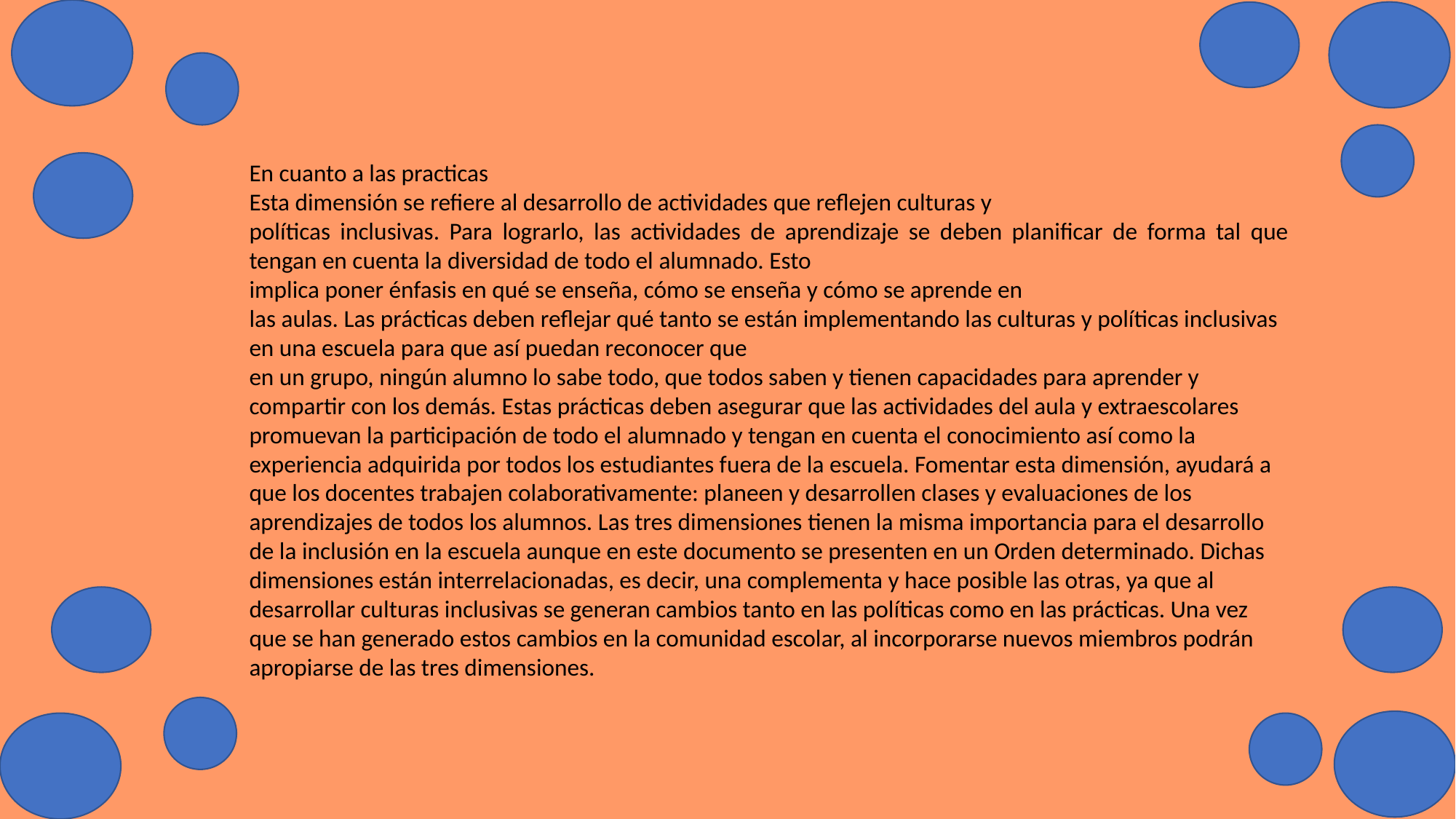

En cuanto a las practicas
Esta dimensión se refiere al desarrollo de actividades que reflejen culturas y
políticas inclusivas. Para lograrlo, las actividades de aprendizaje se deben planificar de forma tal que tengan en cuenta la diversidad de todo el alumnado. Esto
implica poner énfasis en qué se enseña, cómo se enseña y cómo se aprende en
las aulas. Las prácticas deben reflejar qué tanto se están implementando las culturas y políticas inclusivas en una escuela para que así puedan reconocer que
en un grupo, ningún alumno lo sabe todo, que todos saben y tienen capacidades para aprender y compartir con los demás. Estas prácticas deben asegurar que las actividades del aula y extraescolares promuevan la participación de todo el alumnado y tengan en cuenta el conocimiento así como la experiencia adquirida por todos los estudiantes fuera de la escuela. Fomentar esta dimensión, ayudará a que los docentes trabajen colaborativamente: planeen y desarrollen clases y evaluaciones de los aprendizajes de todos los alumnos. Las tres dimensiones tienen la misma importancia para el desarrollo
de la inclusión en la escuela aunque en este documento se presenten en un Orden determinado. Dichas dimensiones están interrelacionadas, es decir, una complementa y hace posible las otras, ya que al desarrollar culturas inclusivas se generan cambios tanto en las políticas como en las prácticas. Una vez que se han generado estos cambios en la comunidad escolar, al incorporarse nuevos miembros podrán apropiarse de las tres dimensiones.